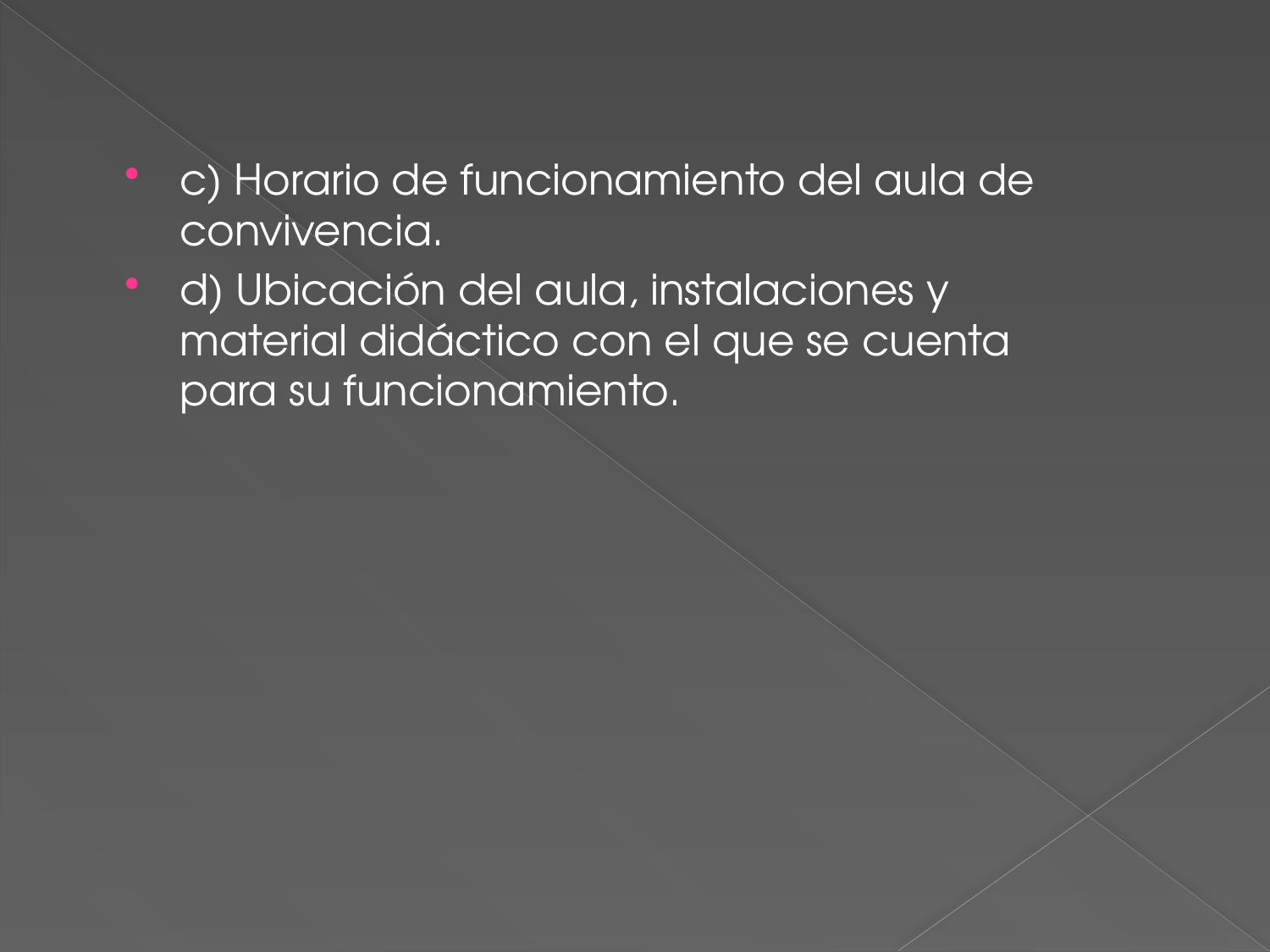

c) Horario de funcionamiento del aula de convivencia.
d) Ubicación del aula, instalaciones y material didáctico con el que se cuenta para su funcionamiento.